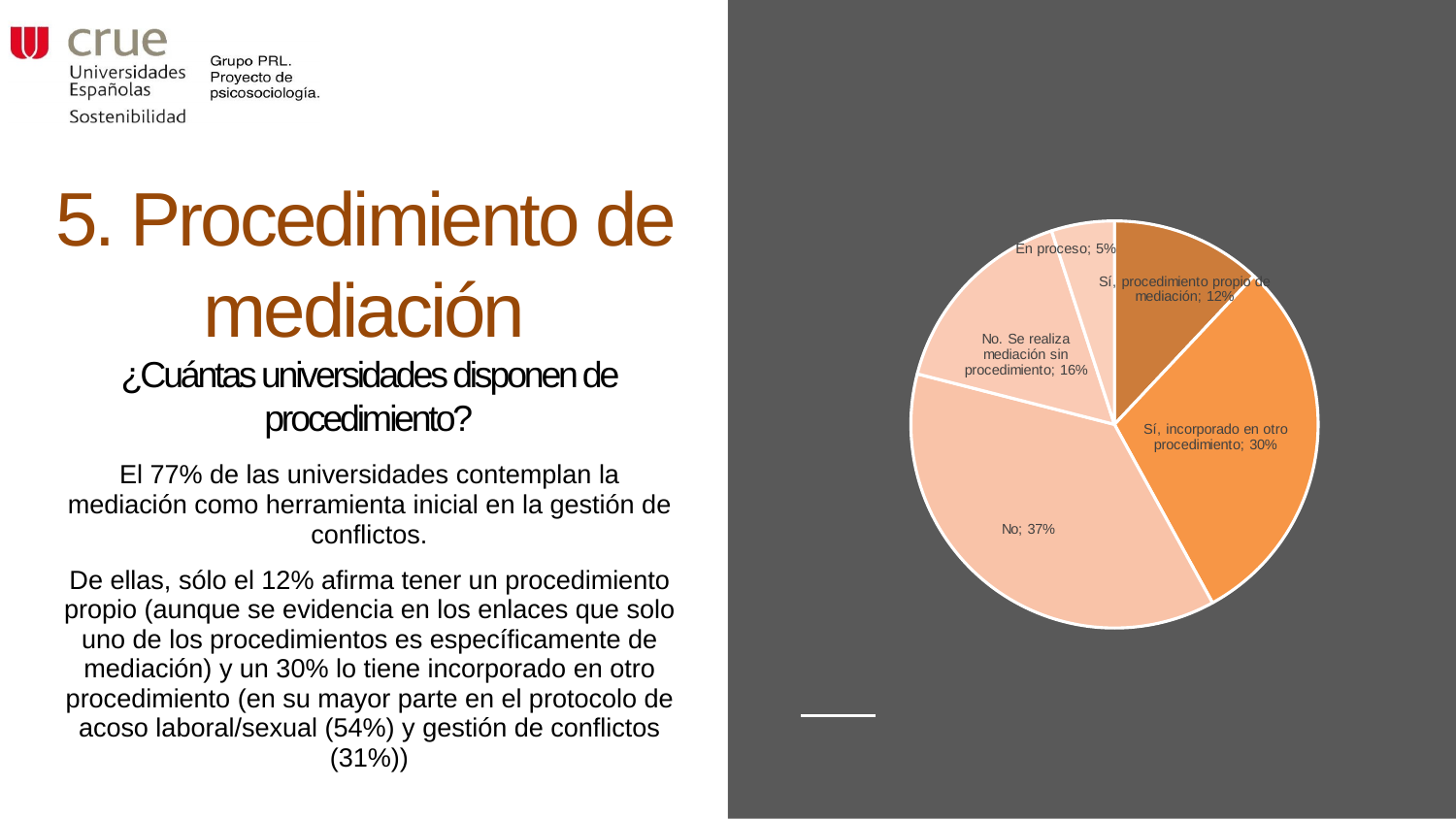

# 5. Procedimiento de mediación

### Chart

| Category |
|---|

### Chart

| Category | Procedimiento |
|---|---|
| Sí, procedimiento propio de mediación | 0.12 |
| Sí, incorporado en otro procedimiento | 0.3 |
| No | 0.37 |
| No. Se realiza mediación sin procedimiento | 0.16 |
| En proceso | 0.05 |
¿Cuántas universidades disponen de procedimiento?
El 77% de las universidades contemplan la mediación como herramienta inicial en la gestión de conflictos.
De ellas, sólo el 12% afirma tener un procedimiento propio (aunque se evidencia en los enlaces que solo uno de los procedimientos es específicamente de mediación) y un 30% lo tiene incorporado en otro procedimiento (en su mayor parte en el protocolo de acoso laboral/sexual (54%) y gestión de conflictos (31%))